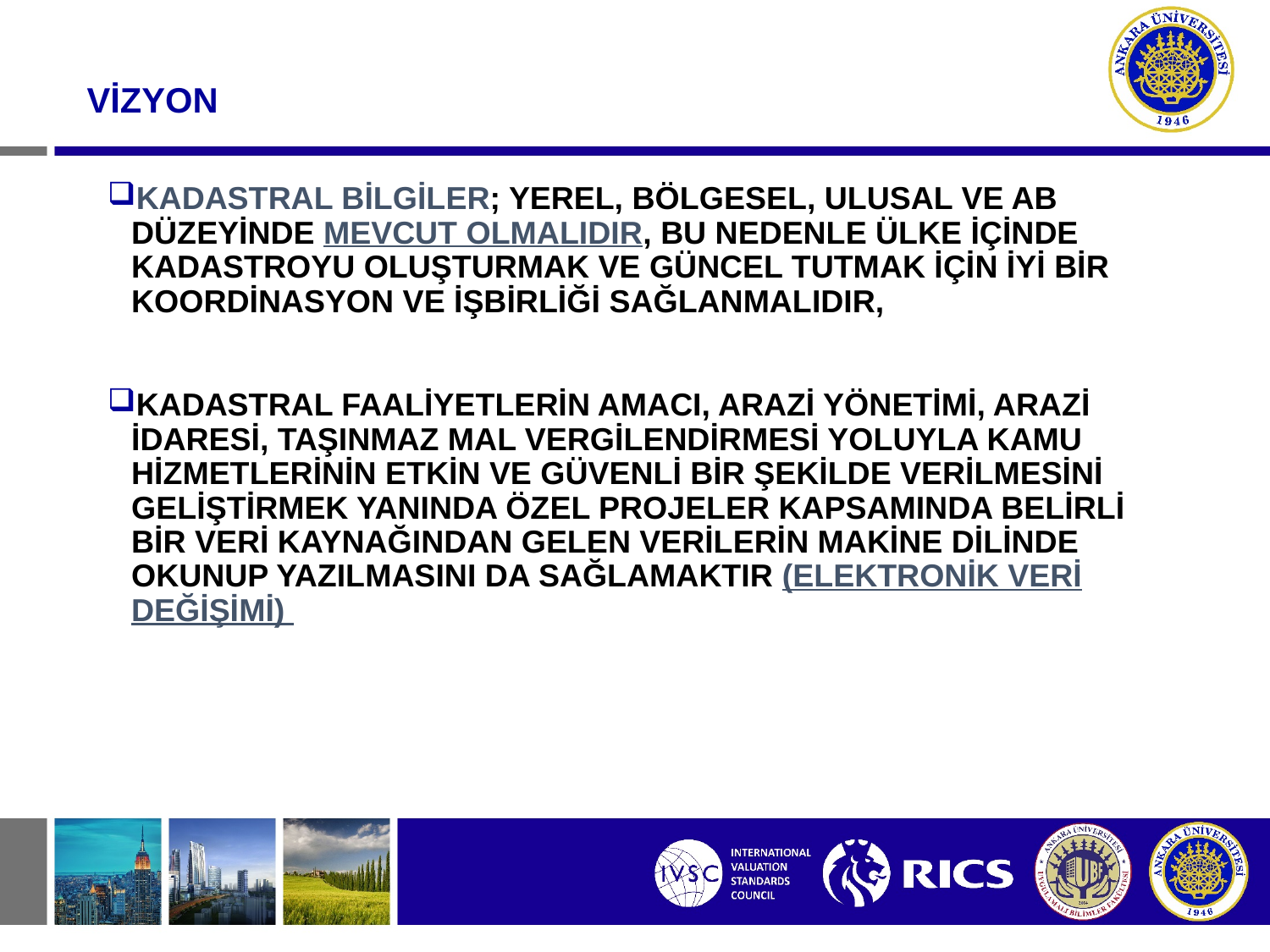

# VİZYON
KADASTRAL BİLGİLER; YEREL, BÖLGESEL, ULUSAL VE AB DÜZEYİNDE MEVCUT OLMALIDIR, BU NEDENLE ÜLKE İÇİNDE KADASTROYU OLUŞTURMAK VE GÜNCEL TUTMAK İÇİN İYİ BİR KOORDİNASYON VE İŞBİRLİĞİ SAĞLANMALIDIR,

KADASTRAL FAALİYETLERİN AMACI, ARAZİ YÖNETİMİ, ARAZİ İDARESİ, TAŞINMAZ MAL VERGİLENDİRMESİ YOLUYLA KAMU HİZMETLERİNİN ETKİN VE GÜVENLİ BİR ŞEKİLDE VERİLMESİNİ GELİŞTİRMEK YANINDA ÖZEL PROJELER KAPSAMINDA BELİRLİ BİR VERİ KAYNAĞINDAN GELEN VERİLERİN MAKİNE DİLİNDE OKUNUP YAZILMASINI DA SAĞLAMAKTIR (ELEKTRONİK VERİ DEĞİŞİMİ)